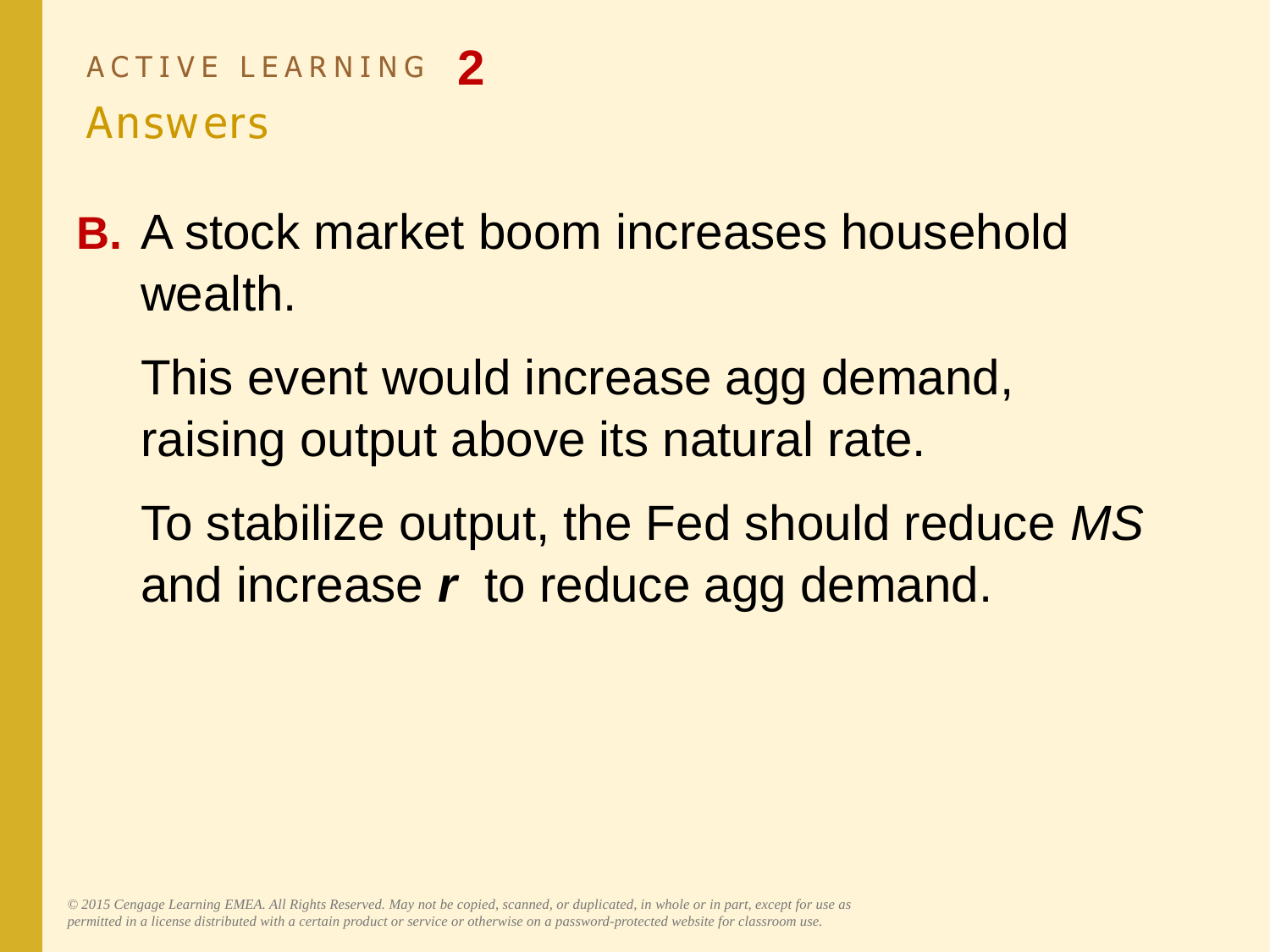

# ACTIVE LEARNING   2 Answers
B.	A stock market boom increases household wealth.
	This event would increase agg demand,
raising output above its natural rate.
	To stabilize output, the Fed should reduce MS and increase r  to reduce agg demand.
© 2015 Cengage Learning EMEA. All Rights Reserved. May not be copied, scanned, or duplicated, in whole or in part, except for use as permitted in a license distributed with a certain product or service or otherwise on a password-protected website for classroom use.